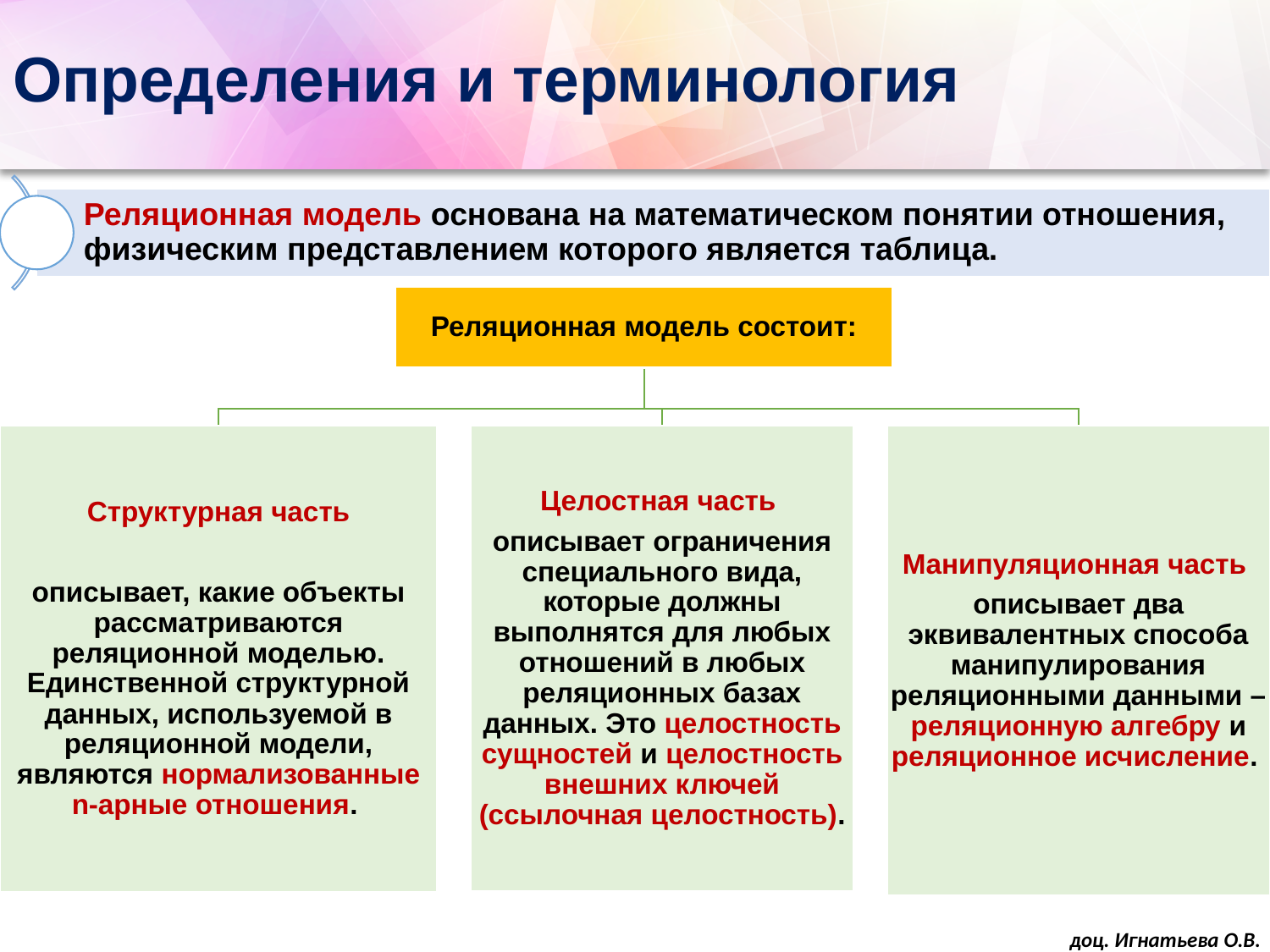

# Определения и терминология
Реляционная модель основана на математическом понятии отношения, физическим представлением которого является таблица.
Реляционная модель состоит:
Структурная часть

описывает, какие объекты рассматриваются реляционной моделью. Единственной структурной данных, используемой в реляционной модели, являются нормализованные n-арные отношения.
Целостная часть
описывает ограничения специального вида, которые должны выполнятся для любых отношений в любых реляционных базах данных. Это целостность сущностей и целостность внешних ключей (ссылочная целостность).
Манипуляционная часть
описывает два эквивалентных способа манипулирования реляционными данными – реляционную алгебру и реляционное исчисление.
доц. Игнатьева О.В.